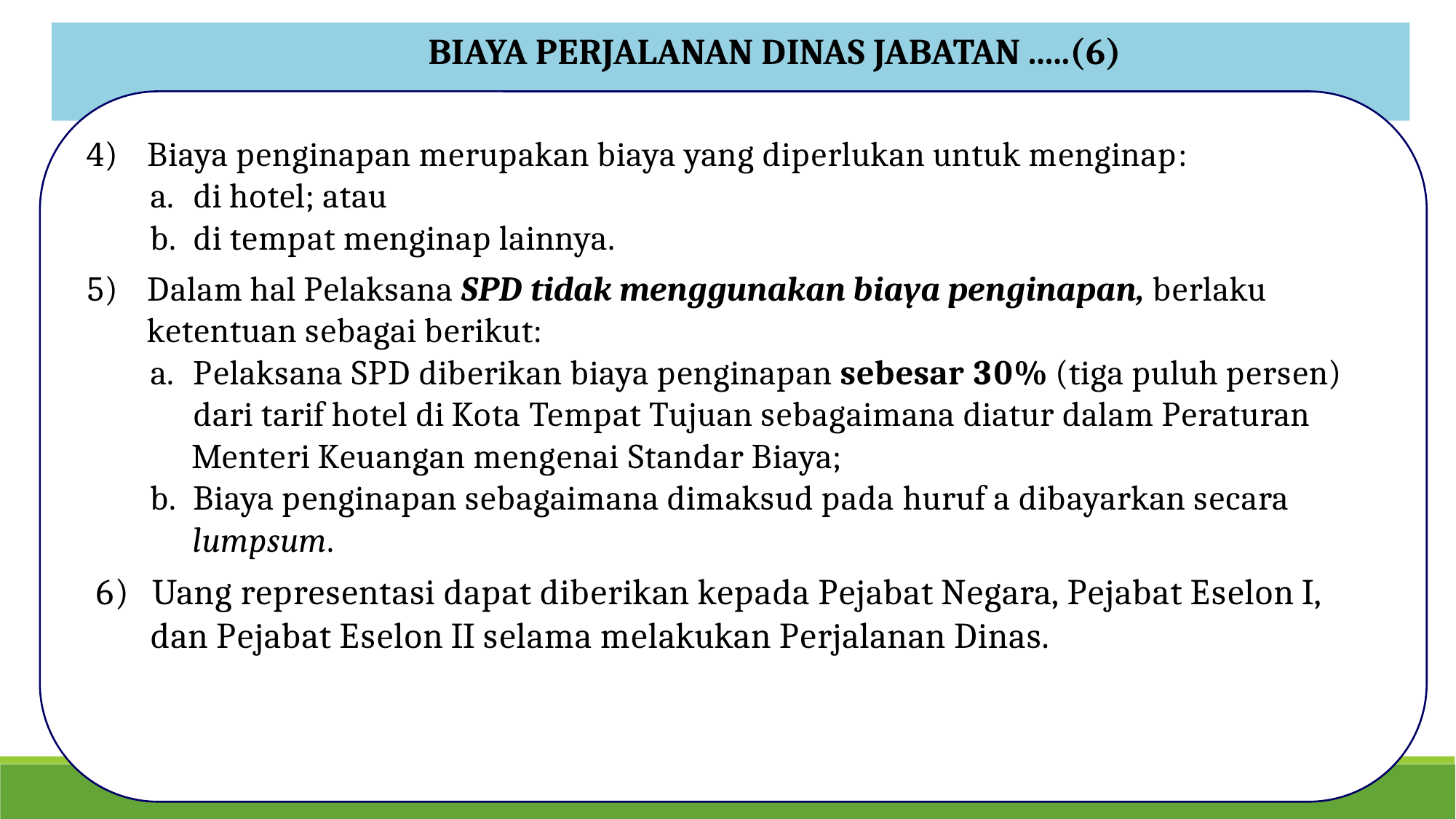

BIAYA PERJALANAN DINAS JABATAN .....(6)

Biaya penginapan merupakan biaya yang diperlukan untuk menginap:
di hotel; atau
di tempat menginap lainnya.
Dalam hal Pelaksana SPD tidak menggunakan biaya penginapan, berlaku ketentuan sebagai berikut:
Pelaksana SPD diberikan biaya penginapan sebesar 30% (tiga puluh persen) dari tarif hotel di Kota Tempat Tujuan sebagaimana diatur dalam Peraturan Menteri Keuangan mengenai Standar Biaya;
Biaya penginapan sebagaimana dimaksud pada huruf a dibayarkan secara lumpsum.
6)   Uang representasi dapat diberikan kepada Pejabat Negara, Pejabat Eselon I, dan Pejabat Eselon II selama melakukan Perjalanan Dinas.